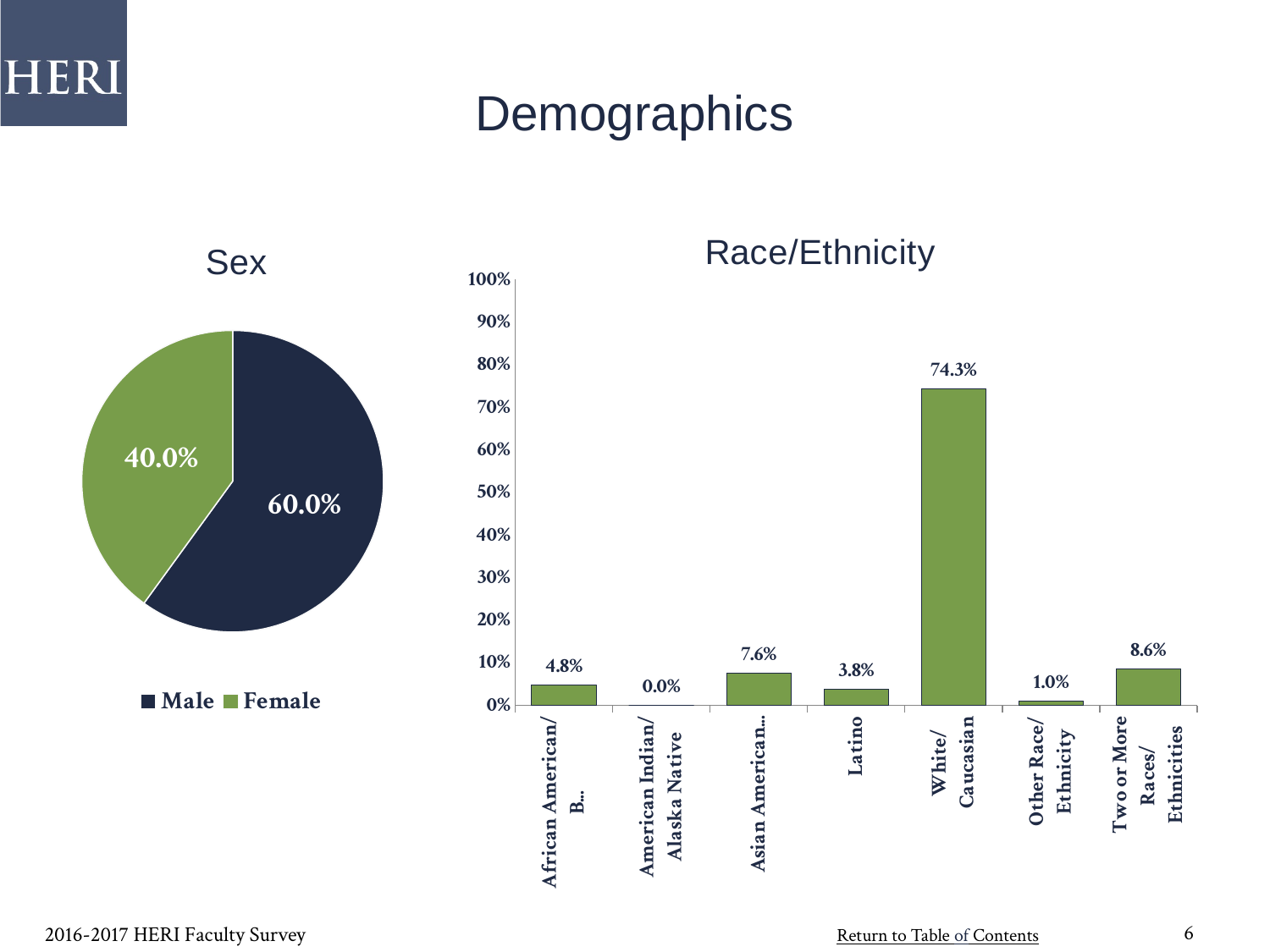

# Demographics

### Chart: Sex

| Category | Institution |
|---|---|
| Male | 0.6 |
| Female | 0.4 |

### Chart: Race/Ethnicity

| Category |  |
|---|---|
| African American/
Black | 0.048 |
| American Indian/
Alaska Native | 0.0 |
| Asian American/ Asian | 0.076 |
| Latino | 0.038 |
| White/
Caucasian | 0.743 |
| Other Race/
Ethnicity | 0.01 |
| Two or More
Races/
Ethnicities | 0.086 |
2016-2017 HERI Faculty Survey
6